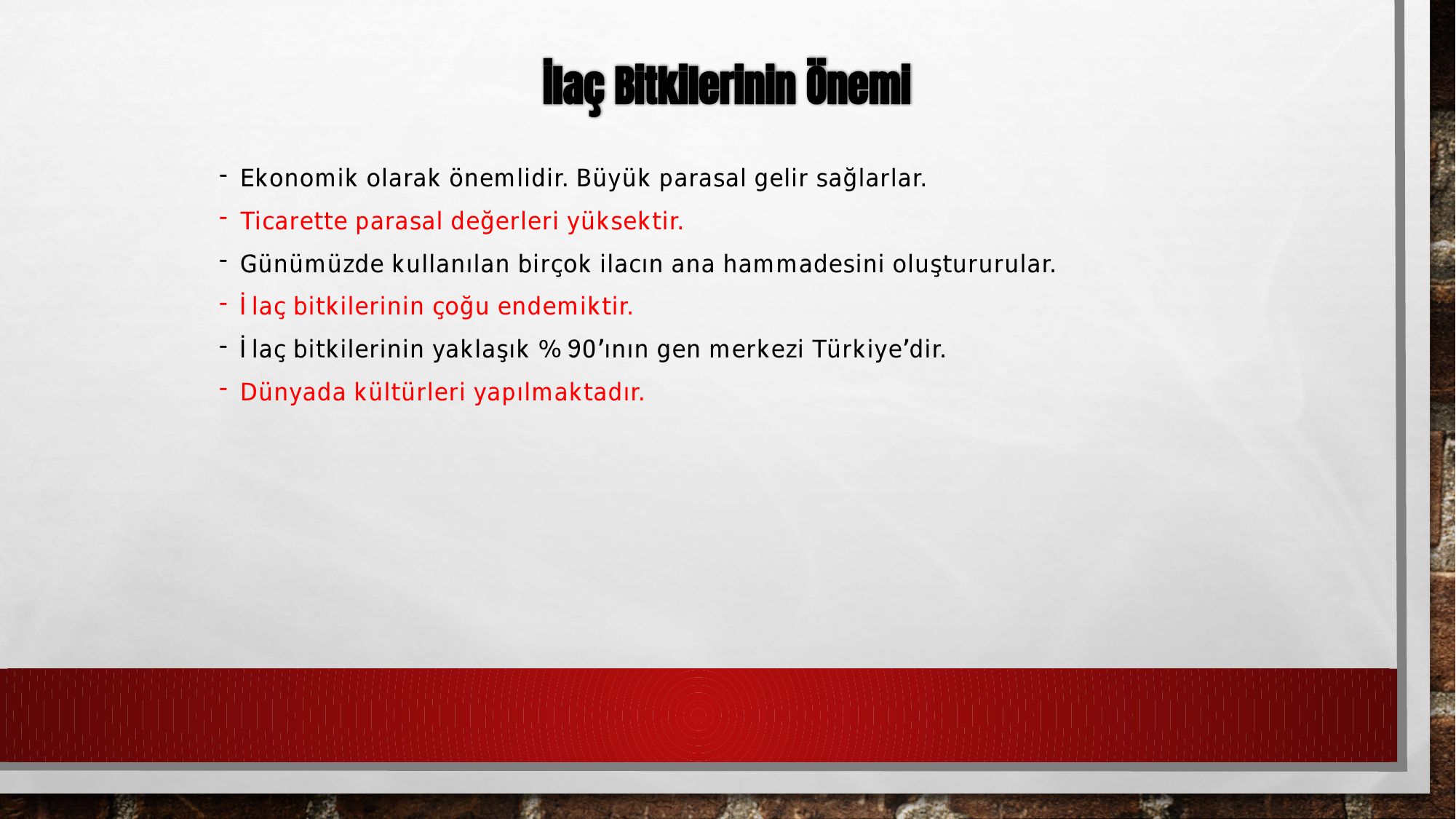

İlaç Bitkilerinin Önemi
Ekonomik olarak önemlidir. Büyük parasal gelir sağlarlar.
Ticarette parasal değerleri yüksektir.
Günümüzde kullanılan birçok ilacın ana hammadesini oluştururular.
İlaç bitkilerinin çoğu endemiktir.
İlaç bitkilerinin yaklaşık %90’ının gen merkezi Türkiye’dir.
Dünyada kültürleri yapılmaktadır.